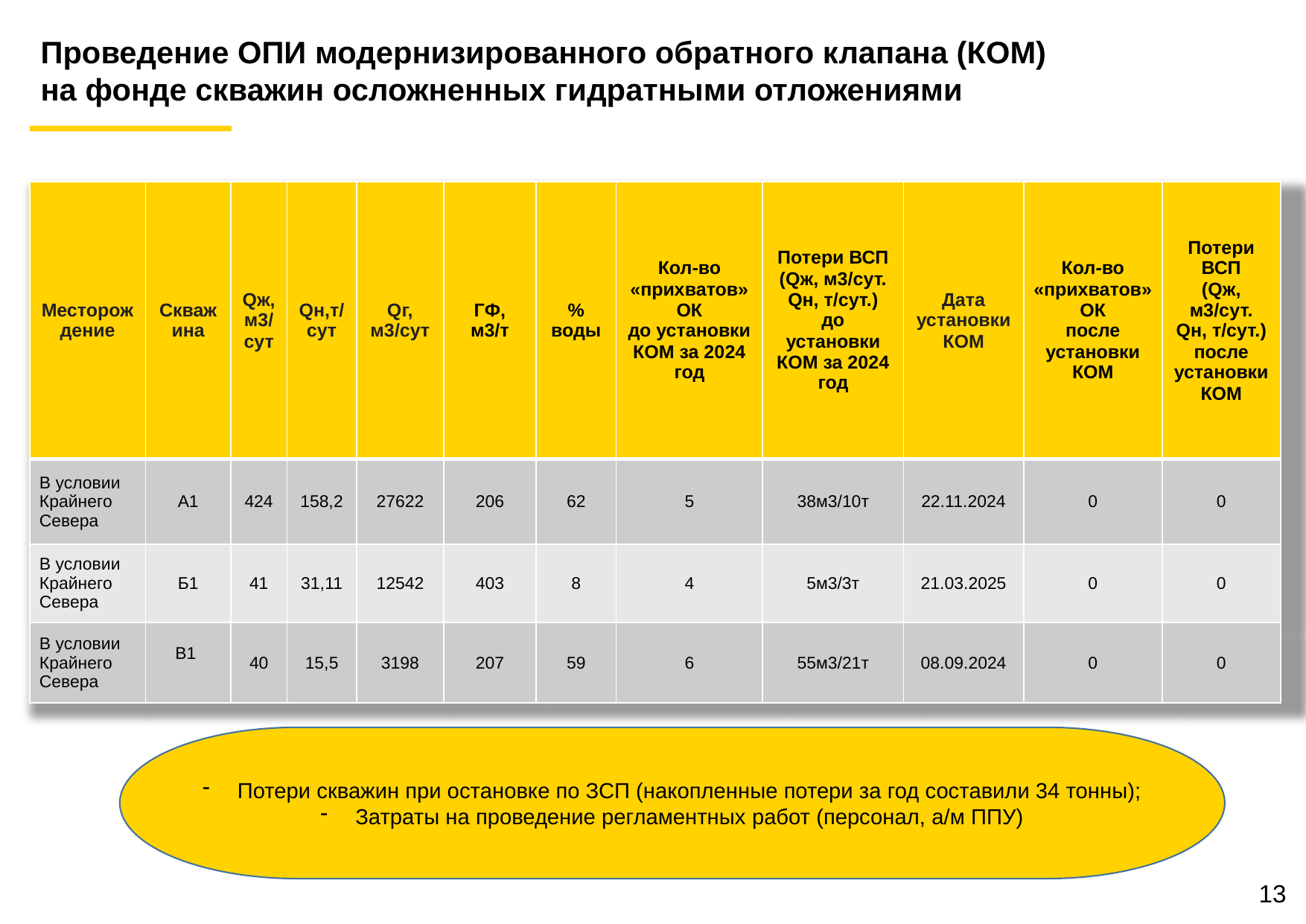

Проведение ОПИ модернизированного обратного клапана (КОМ)            на фонде скважин осложненных гидратными отложениями

| Месторождение | Скважина | Qж,м3/сут | Qн,т/сут | Qг, м3/сут | ГФ, м3/т | % воды | Кол-во «прихватов» ОК до установки КОМ за 2024 год | Потери ВСП (Qж, м3/сут. Qн, т/сут.) до установки КОМ за 2024 год | Дата установки КОМ | Кол-во «прихватов» ОК после установки КОМ | Потери ВСП (Qж, м3/сут. Qн, т/сут.) после установки КОМ |
| --- | --- | --- | --- | --- | --- | --- | --- | --- | --- | --- | --- |
| В условии Крайнего Севера | А1 | 424 | 158,2 | 27622 | 206 | 62 | 5 | 38м3/10т | 22.11.2024 | 0 | 0 |
| В условии Крайнего Севера | Б1 | 41 | 31,11 | 12542 | 403 | 8 | 4 | 5м3/3т | 21.03.2025 | 0 | 0 |
| В условии Крайнего Севера | В1 | 40 | 15,5 | 3198 | 207 | 59 | 6 | 55м3/21т | 08.09.2024 | 0 | 0 |
Потери скважин при остановке по ЗСП (накопленные потери за год составили 34 тонны);
Затраты на проведение регламентных работ (персонал, а/м ППУ)
13